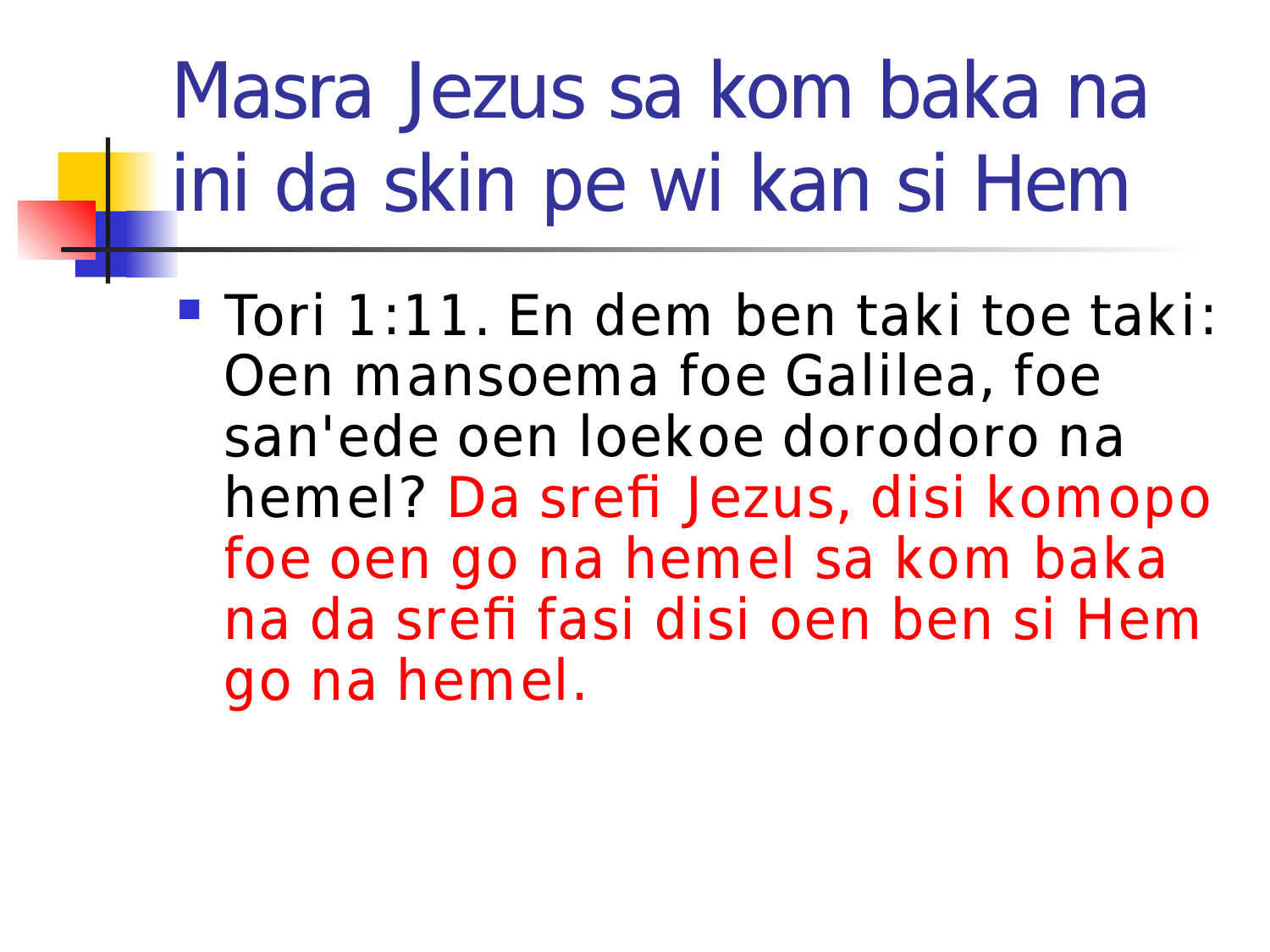

# Masra Jezus sa kom baka na ini da skin pe wi kan si Hem
Tori 1:11. En dem ben taki toe taki: Oen mansoema foe Galilea, foe san'ede oen loekoe dorodoro na hemel? Da srefi Jezus, disi komopo foe oen go na hemel sa kom baka na da srefi fasi disi oen ben si Hem go na hemel.